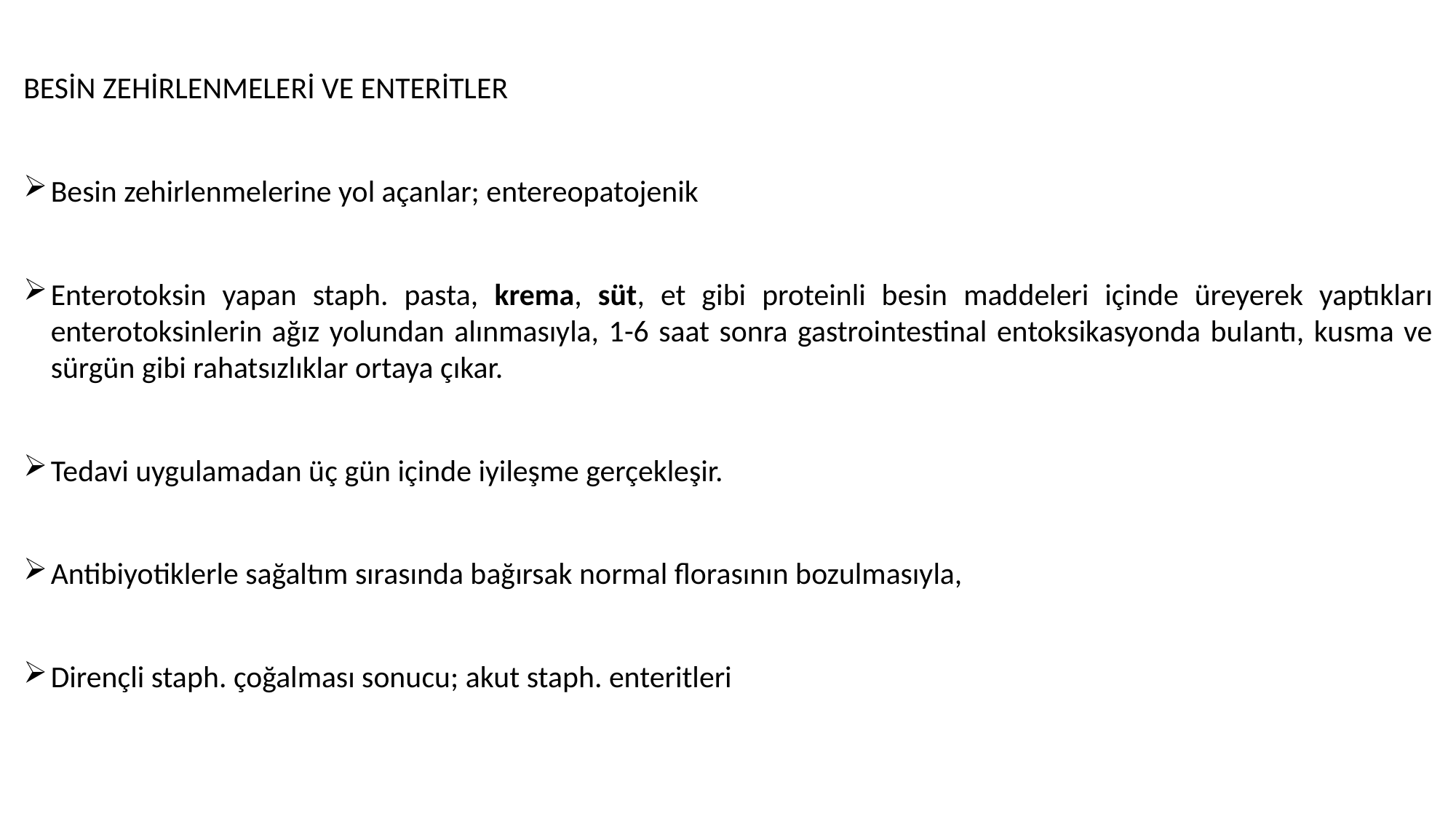

BESİN ZEHİRLENMELERİ VE ENTERİTLER

Besin zehirlenmelerine yol açanlar; entereopatojenik

Enterotoksin yapan staph. pasta, krema, süt, et gibi proteinli besin maddeleri içinde üreyerek yaptıkları enterotoksinlerin ağız yolundan alınmasıyla, 1-6 saat sonra gastrointestinal entoksikasyonda bulantı, kusma ve sürgün gibi rahatsızlıklar ortaya çıkar.

Tedavi uygulamadan üç gün içinde iyileşme gerçekleşir.

Antibiyotiklerle sağaltım sırasında bağırsak normal florasının bozulmasıyla,

Dirençli staph. çoğalması sonucu; akut staph. enteritleri